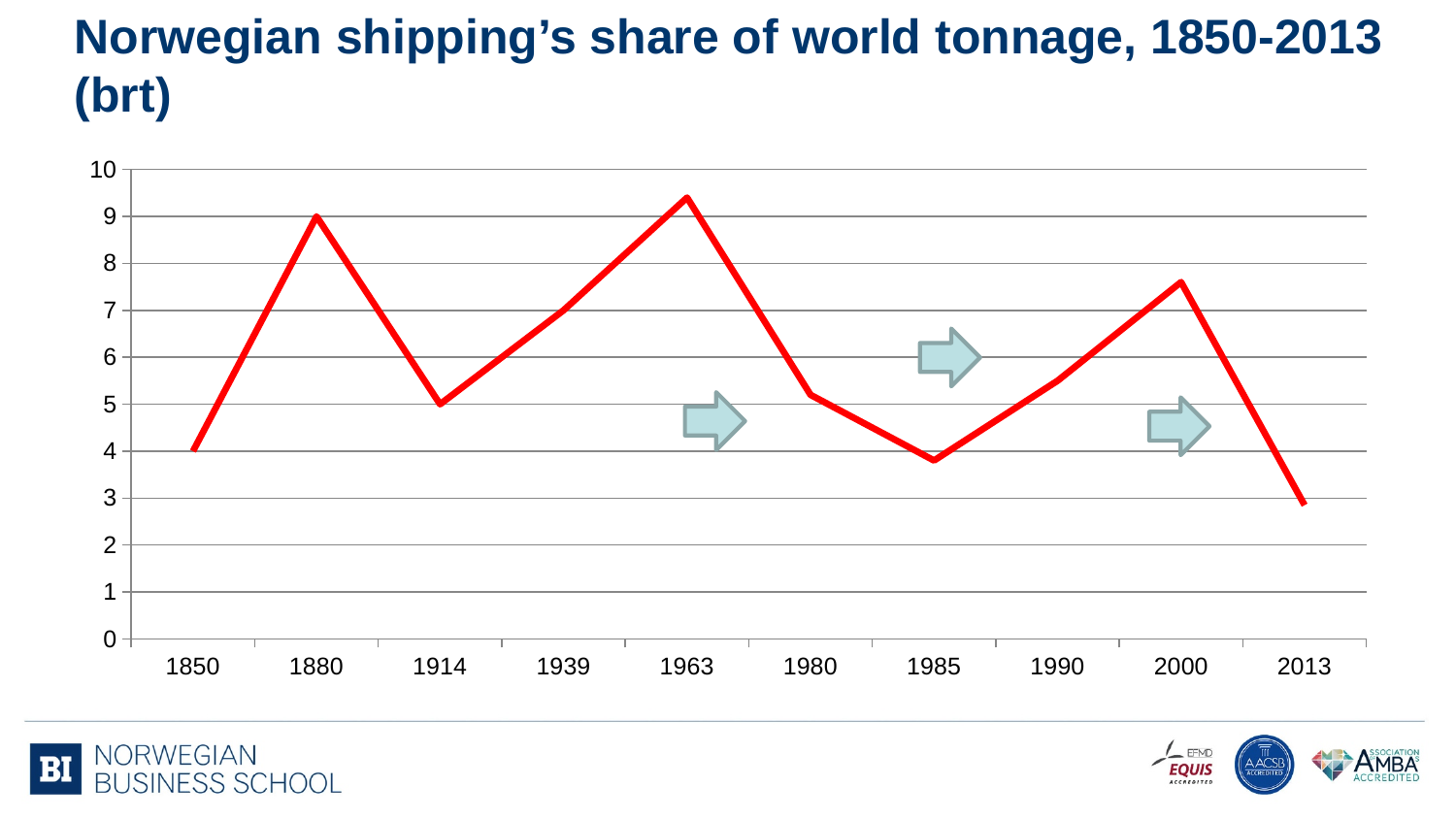

# Norwegian shipping’s share of world tonnage, 1850-2013 (brt)

### Chart

| Category | Norway |
|---|---|
| 1850 | 4.0 |
| 1880 | 9.0 |
| 1914 | 5.0 |
| 1939 | 7.0 |
| 1963 | 9.4 |
| 1980 | 5.2 |
| 1985 | 3.8 |
| 1990 | 5.5 |
| 2000 | 7.6 |
| 2013 | 2.85 |